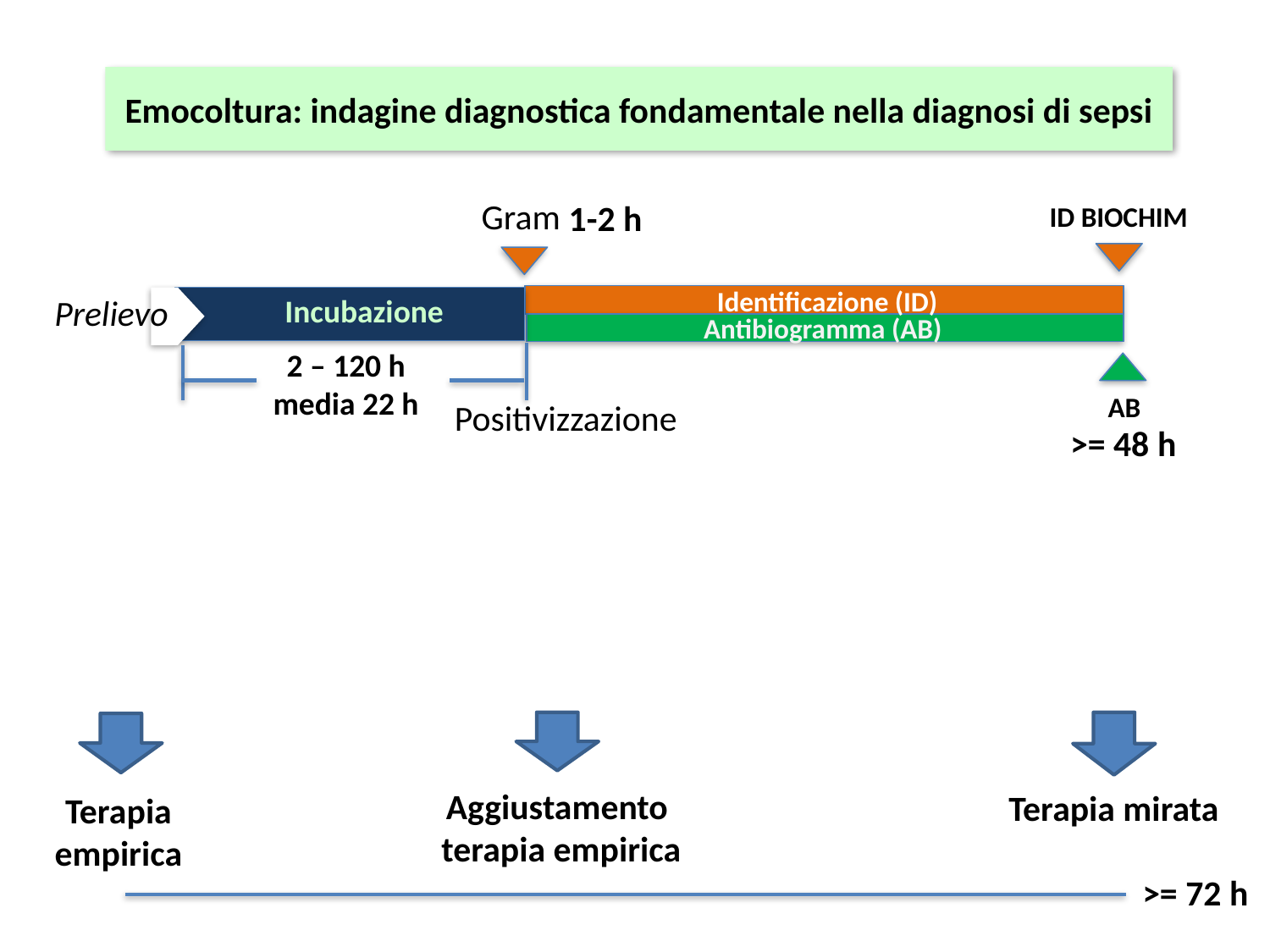

Emocoltura: indagine diagnostica fondamentale nella diagnosi di sepsi
Gram
1-2 h
ID BIOCHIM

Identificazione (ID)

Antibiogramma (AB)

Prelievo
Incubazione

AB
Positivizzazione
>= 48 h
2 – 120 h
media 22 h

Terapia
empirica
Aggiustamento
terapia empirica
Terapia mirata
>= 72 h